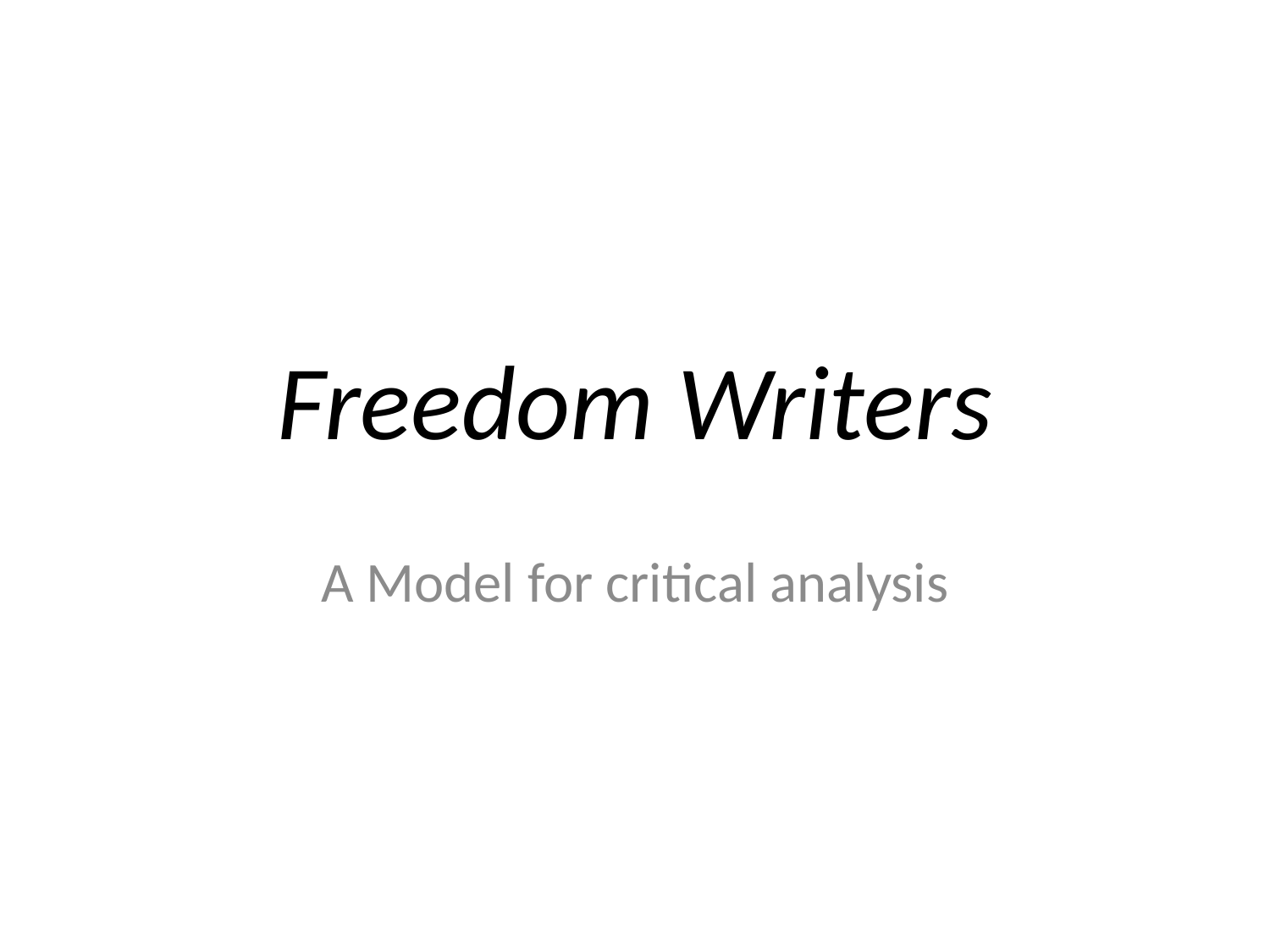

# Freedom Writers
A Model for critical analysis